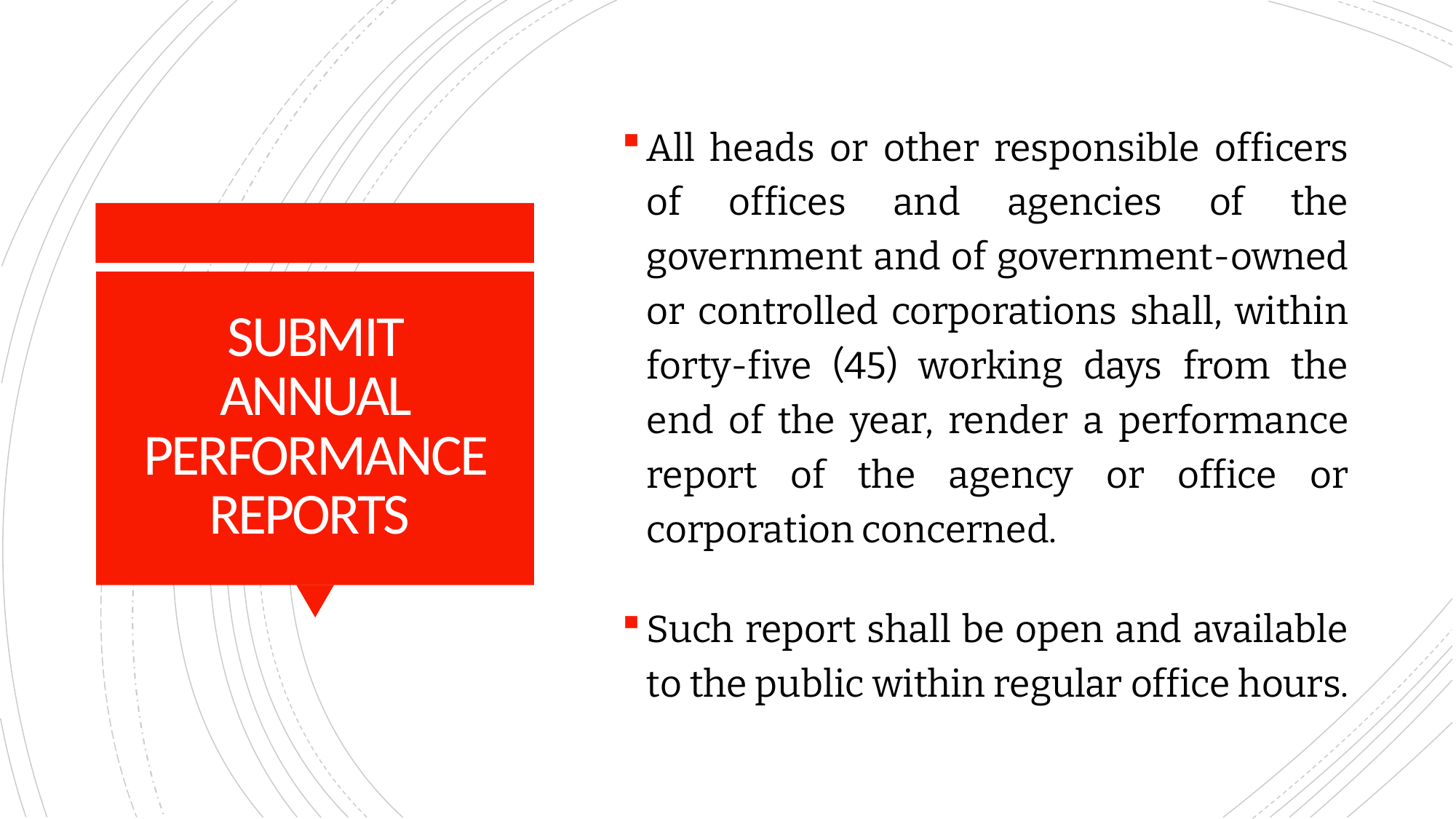

All heads or other responsible officers of offices and agencies of the government and of government-owned or controlled corporations shall, within forty-five (45) working days from the end of the year, render a performance report of the agency or office or corporation concerned.

Such report shall be open and available to the public within regular office hours.
# SUBMIT ANNUAL PERFORMANCE REPORTS